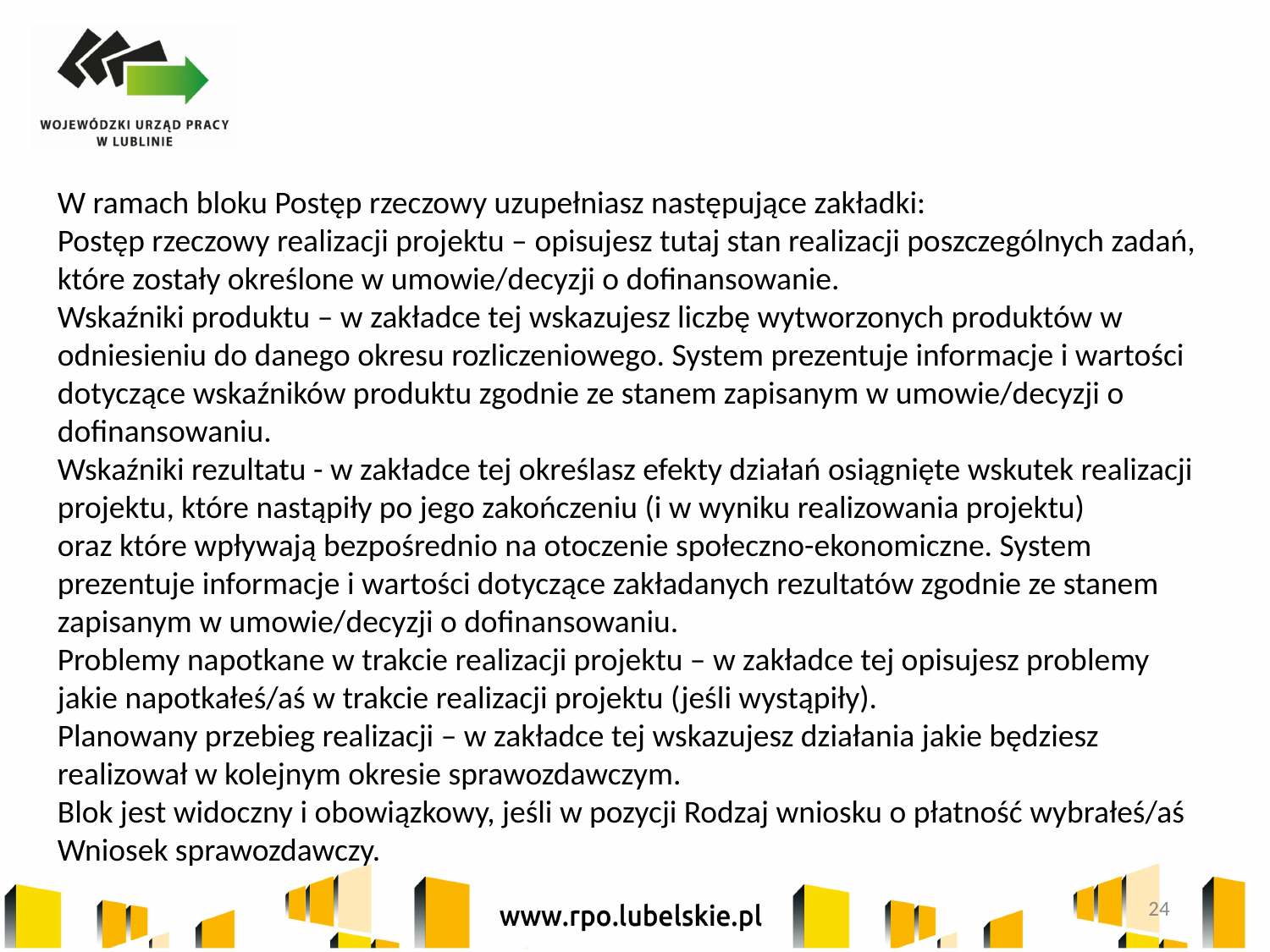

W ramach bloku Postęp rzeczowy uzupełniasz następujące zakładki:
Postęp rzeczowy realizacji projektu – opisujesz tutaj stan realizacji poszczególnych zadań, które zostały określone w umowie/decyzji o dofinansowanie.
Wskaźniki produktu – w zakładce tej wskazujesz liczbę wytworzonych produktów w odniesieniu do danego okresu rozliczeniowego. System prezentuje informacje i wartości
dotyczące wskaźników produktu zgodnie ze stanem zapisanym w umowie/decyzji o dofinansowaniu.
Wskaźniki rezultatu - w zakładce tej określasz efekty działań osiągnięte wskutek realizacji projektu, które nastąpiły po jego zakończeniu (i w wyniku realizowania projektu)
oraz które wpływają bezpośrednio na otoczenie społeczno-ekonomiczne. System prezentuje informacje i wartości dotyczące zakładanych rezultatów zgodnie ze stanem
zapisanym w umowie/decyzji o dofinansowaniu.
Problemy napotkane w trakcie realizacji projektu – w zakładce tej opisujesz problemy jakie napotkałeś/aś w trakcie realizacji projektu (jeśli wystąpiły).
Planowany przebieg realizacji – w zakładce tej wskazujesz działania jakie będziesz realizował w kolejnym okresie sprawozdawczym.
Blok jest widoczny i obowiązkowy, jeśli w pozycji Rodzaj wniosku o płatność wybrałeś/aś Wniosek sprawozdawczy.
24